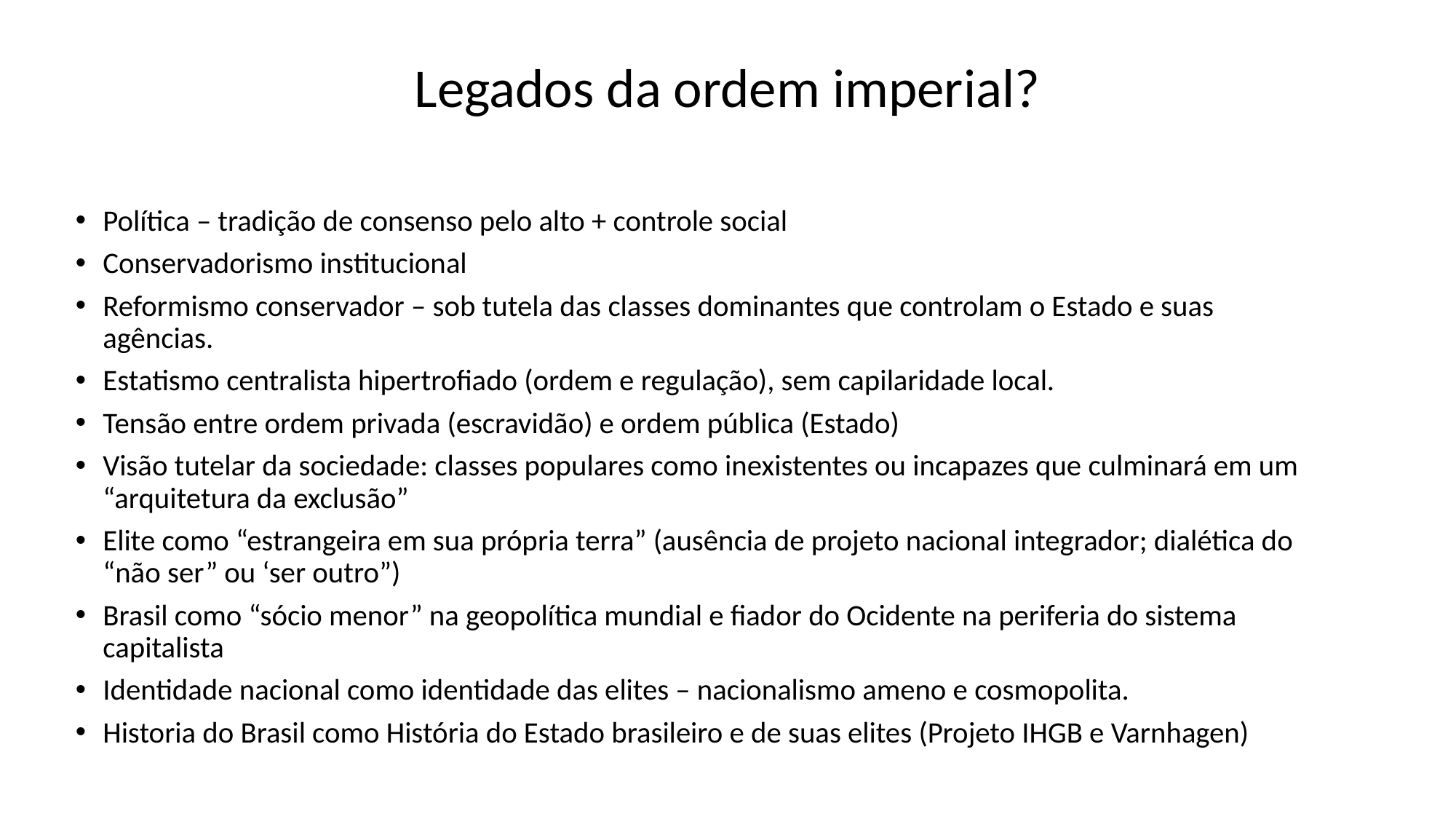

# Legados da ordem imperial?

Política – tradição de consenso pelo alto + controle social
Conservadorismo institucional
Reformismo conservador – sob tutela das classes dominantes que controlam o Estado e suas agências.
Estatismo centralista hipertrofiado (ordem e regulação), sem capilaridade local.
Tensão entre ordem privada (escravidão) e ordem pública (Estado)
Visão tutelar da sociedade: classes populares como inexistentes ou incapazes que culminará em um “arquitetura da exclusão”
Elite como “estrangeira em sua própria terra” (ausência de projeto nacional integrador; dialética do “não ser” ou ‘ser outro”)
Brasil como “sócio menor” na geopolítica mundial e fiador do Ocidente na periferia do sistema capitalista
Identidade nacional como identidade das elites – nacionalismo ameno e cosmopolita.
Historia do Brasil como História do Estado brasileiro e de suas elites (Projeto IHGB e Varnhagen)